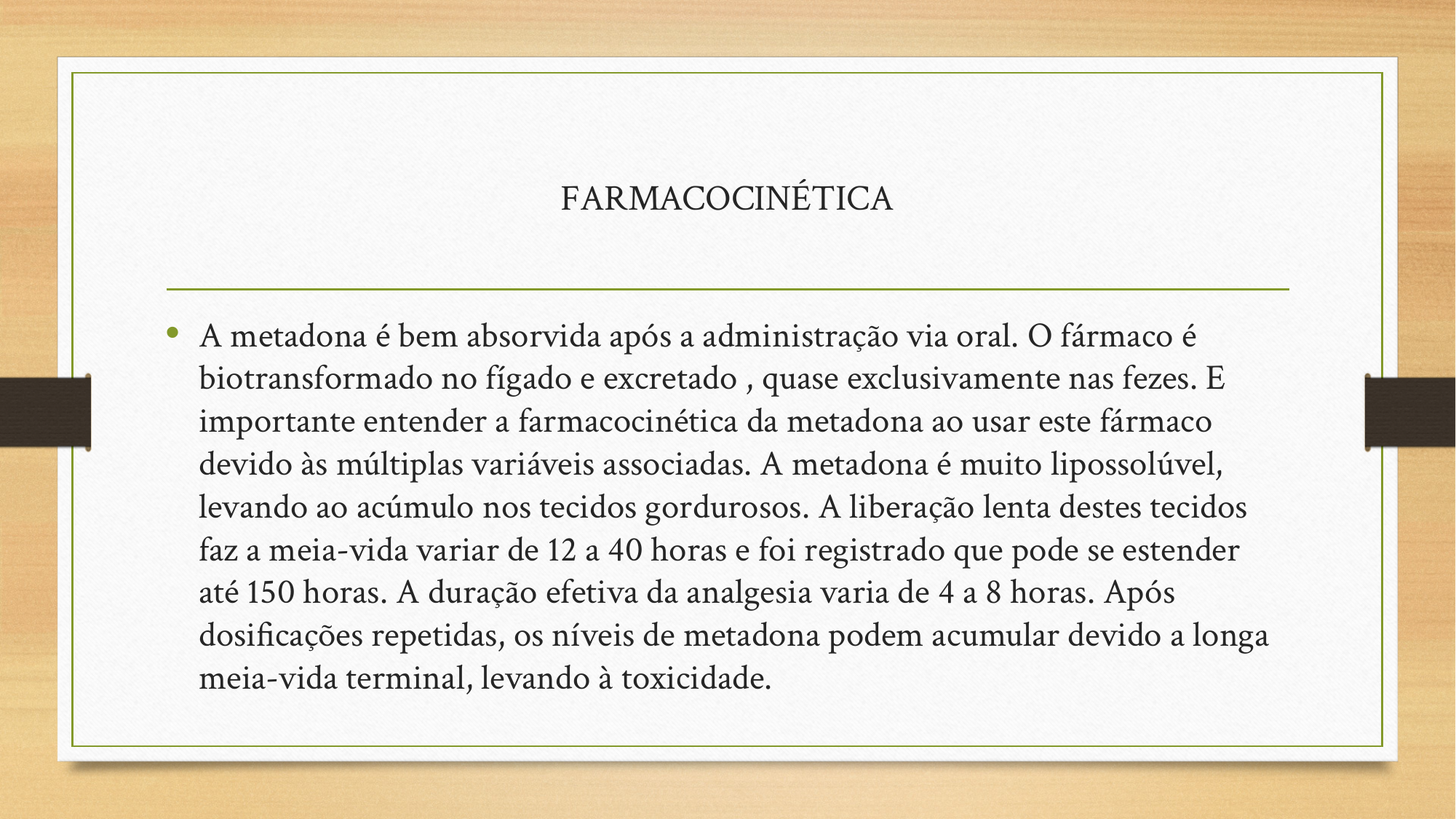

# FARMACOCINÉTICA
A metadona é bem absorvida após a administração via oral. O fármaco é biotransformado no fígado e excretado , quase exclusivamente nas fezes. E importante entender a farmacocinética da metadona ao usar este fármaco devido às múltiplas variáveis associadas. A metadona é muito lipossolúvel, levando ao acúmulo nos tecidos gordurosos. A liberação lenta destes tecidos faz a meia-vida variar de 12 a 40 horas e foi registrado que pode se estender até 150 horas. A duração efetiva da analgesia varia de 4 a 8 horas. Após dosificações repetidas, os níveis de metadona podem acumular devido a longa meia-vida terminal, levando à toxicidade.